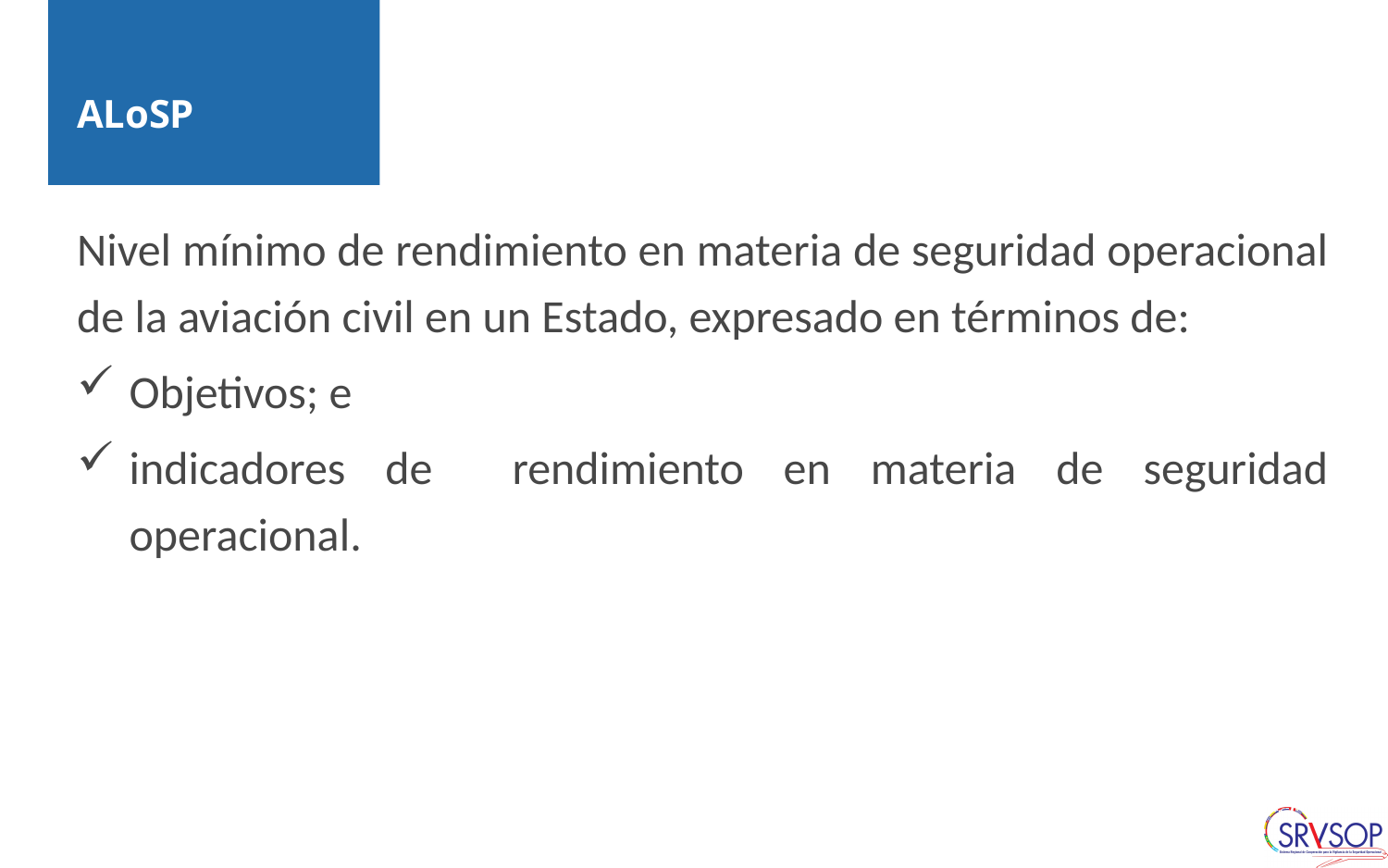

# ALoSP
Nivel mínimo de rendimiento en materia de seguridad operacional de la aviación civil en un Estado, expresado en términos de:
Objetivos; e
indicadores de  rendimiento en materia de seguridad operacional.